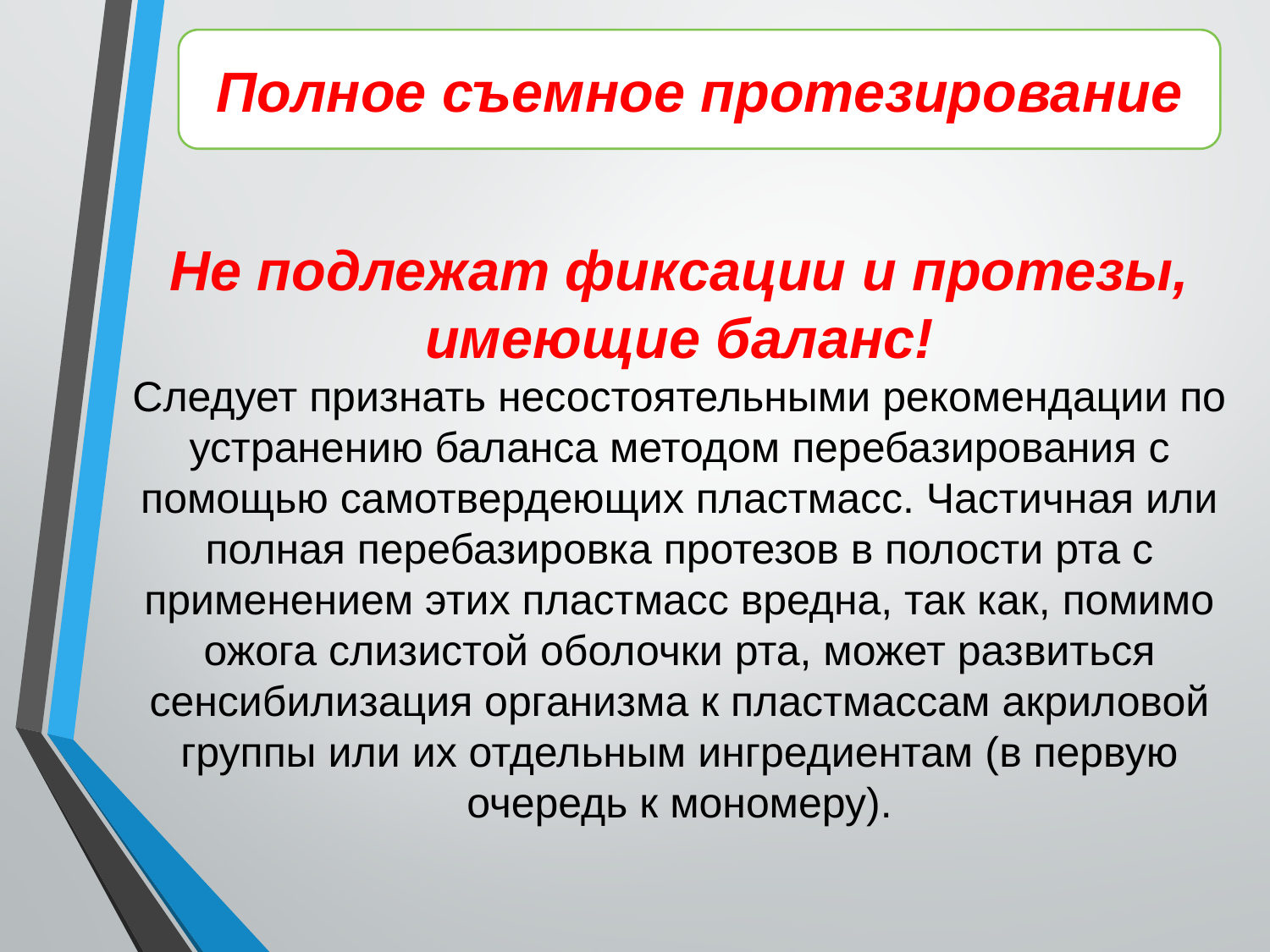

Полное съемное протезирование
Не подлежат фиксации и протезы, имеющие баланс!
Следует признать несостоятельными рекомендации по устранению баланса методом перебазирования с помощью самотвердеющих пластмасс. Частичная или полная перебазировка протезов в полости рта с применением этих пластмасс вредна, так как, помимо ожога слизистой оболочки рта, может развиться сенсибилизация организма к пластмассам акриловой группы или их отдельным ингредиентам (в первую очередь к мономеру).